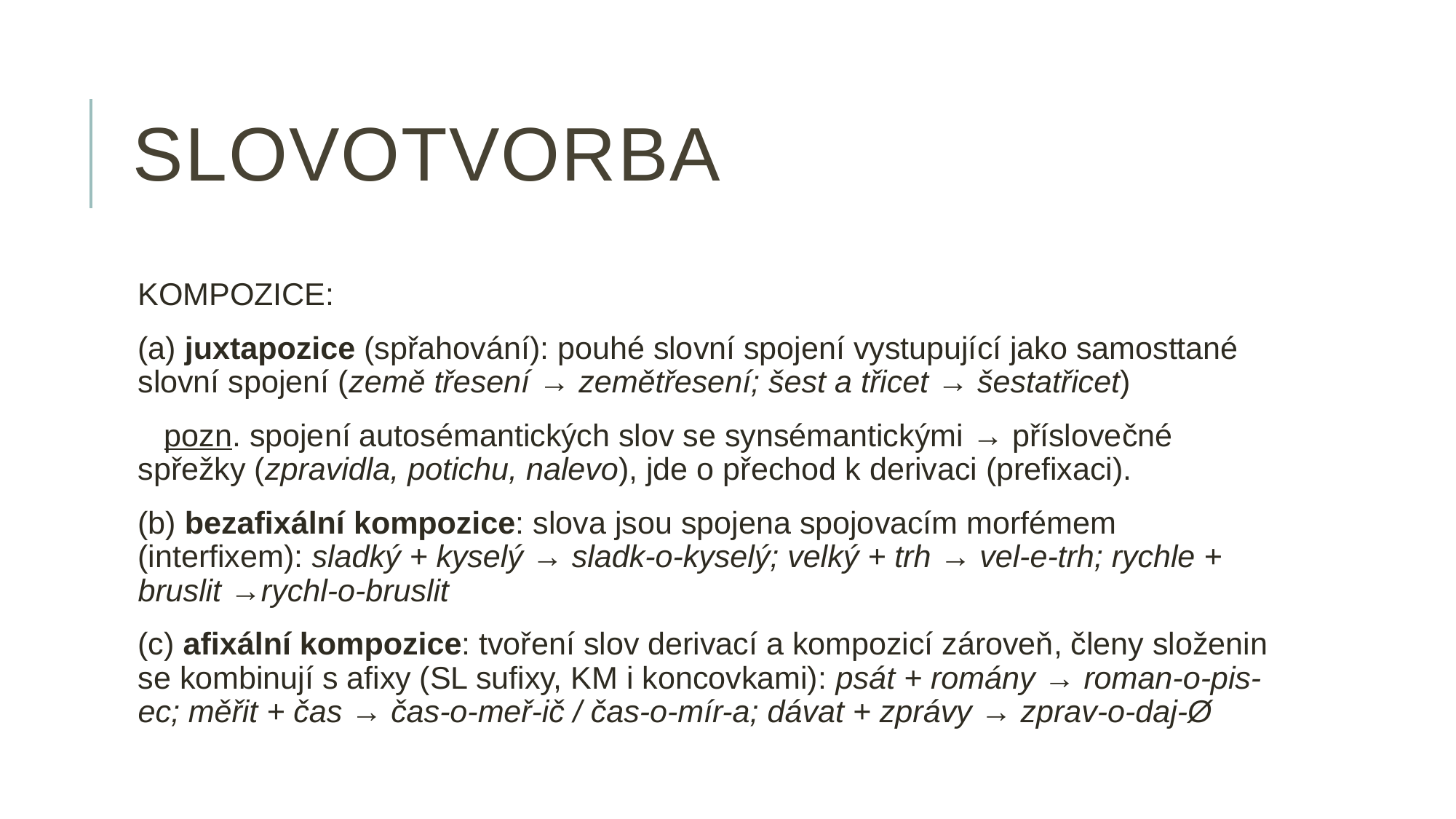

# slovotvorba
KOMPOZICE:
(a) juxtapozice (spřahování): pouhé slovní spojení vystupující jako samosttané slovní spojení (země třesení → zemětřesení; šest a třicet → šestatřicet)
   pozn. spojení autosémantických slov se synsémantickými → příslovečné spřežky (zpravidla, potichu, nalevo), jde o přechod k derivaci (prefixaci).
(b) bezafixální kompozice: slova jsou spojena spojovacím morfémem (interfixem): sladký + kyselý → sladk-o-kyselý; velký + trh → vel-e-trh; rychle + bruslit →rychl-o-bruslit
(c) afixální kompozice: tvoření slov derivací a kompozicí zároveň, členy složenin se kombinují s afixy (SL sufixy, KM i koncovkami): psát + romány → roman-o-pis-ec; měřit + čas → čas-o-meř-ič / čas-o-mír-a; dávat + zprávy → zprav-o-daj-Ø